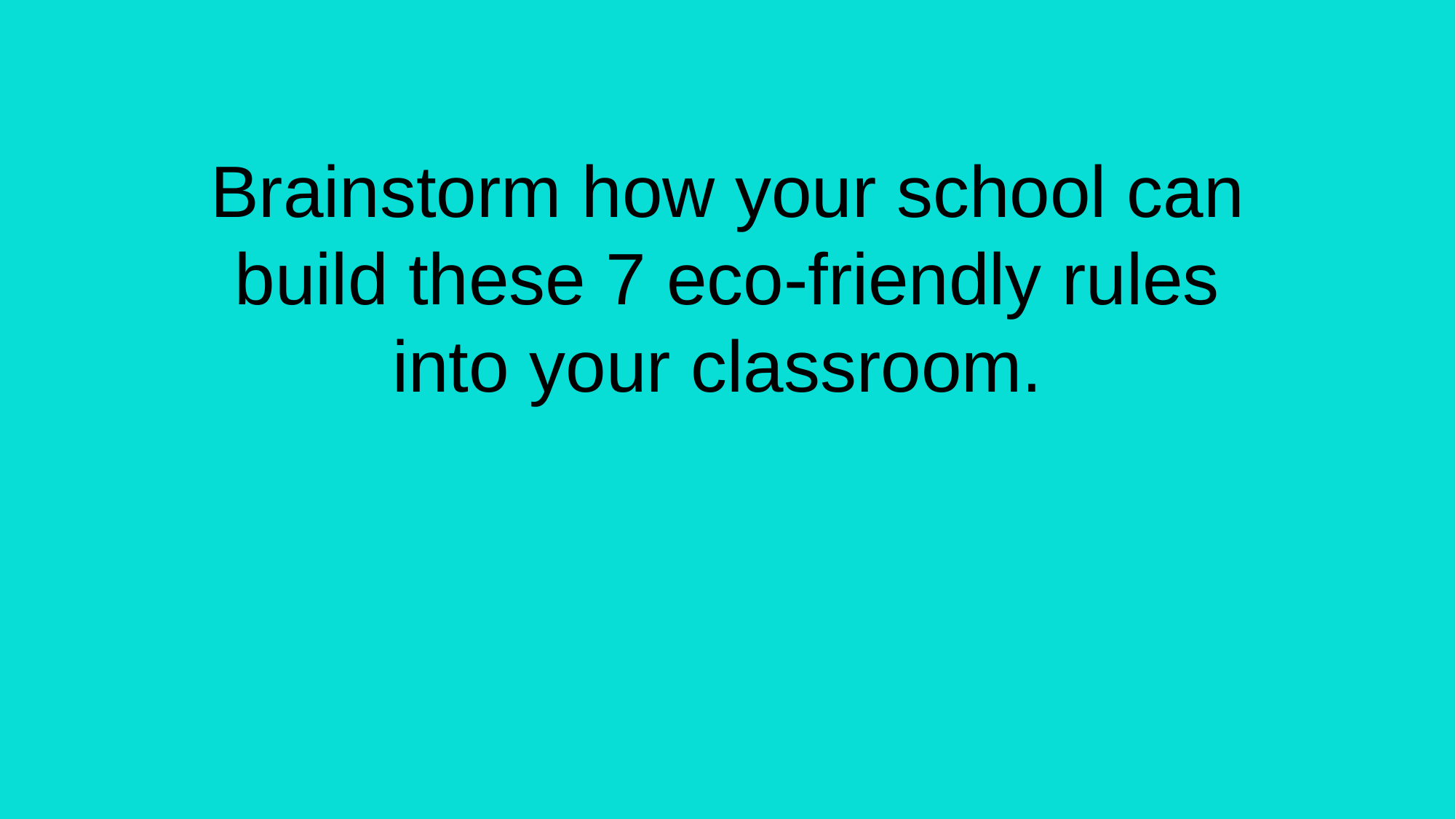

Brainstorm how your school can build these 7 eco-friendly rules into your classroom.